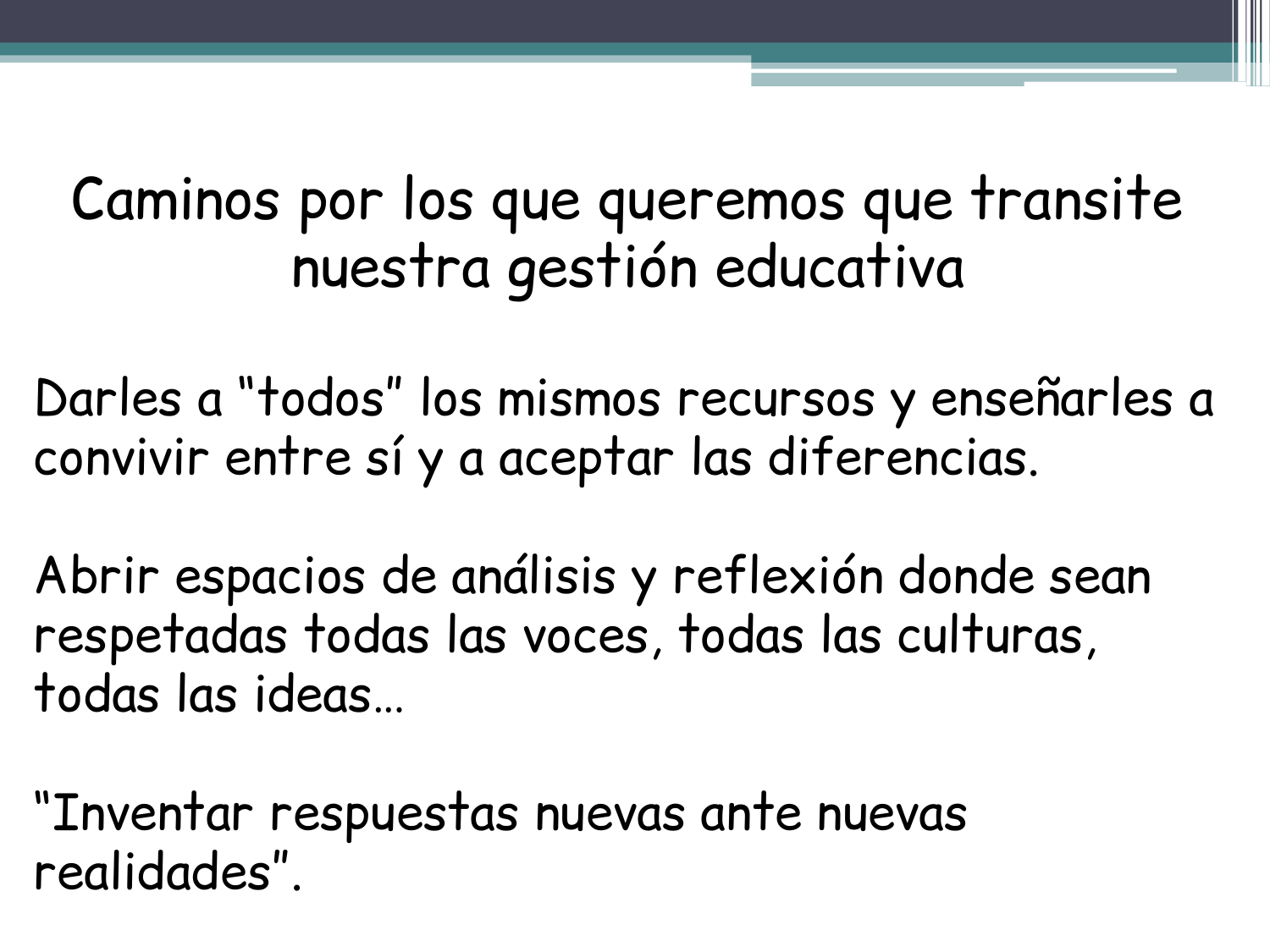

Caminos por los que queremos que transite nuestra gestión educativa
Darles a “todos” los mismos recursos y enseñarles a convivir entre sí y a aceptar las diferencias.

Abrir espacios de análisis y reflexión donde sean respetadas todas las voces, todas las culturas, todas las ideas…

“Inventar respuestas nuevas ante nuevas realidades”.